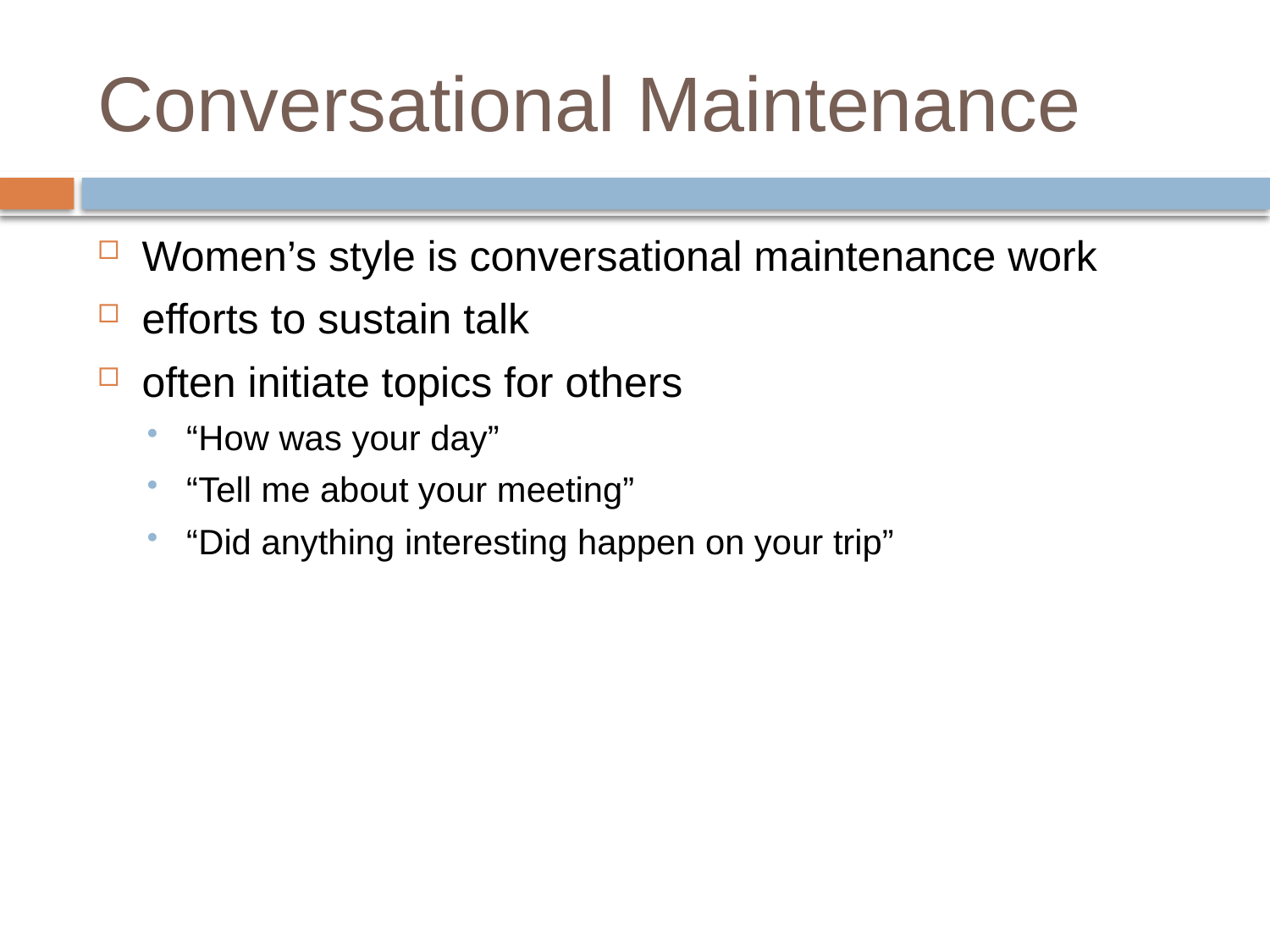

# Conversational Maintenance
Women’s style is conversational maintenance work
efforts to sustain talk
often initiate topics for others
“How was your day”
“Tell me about your meeting”
“Did anything interesting happen on your trip”